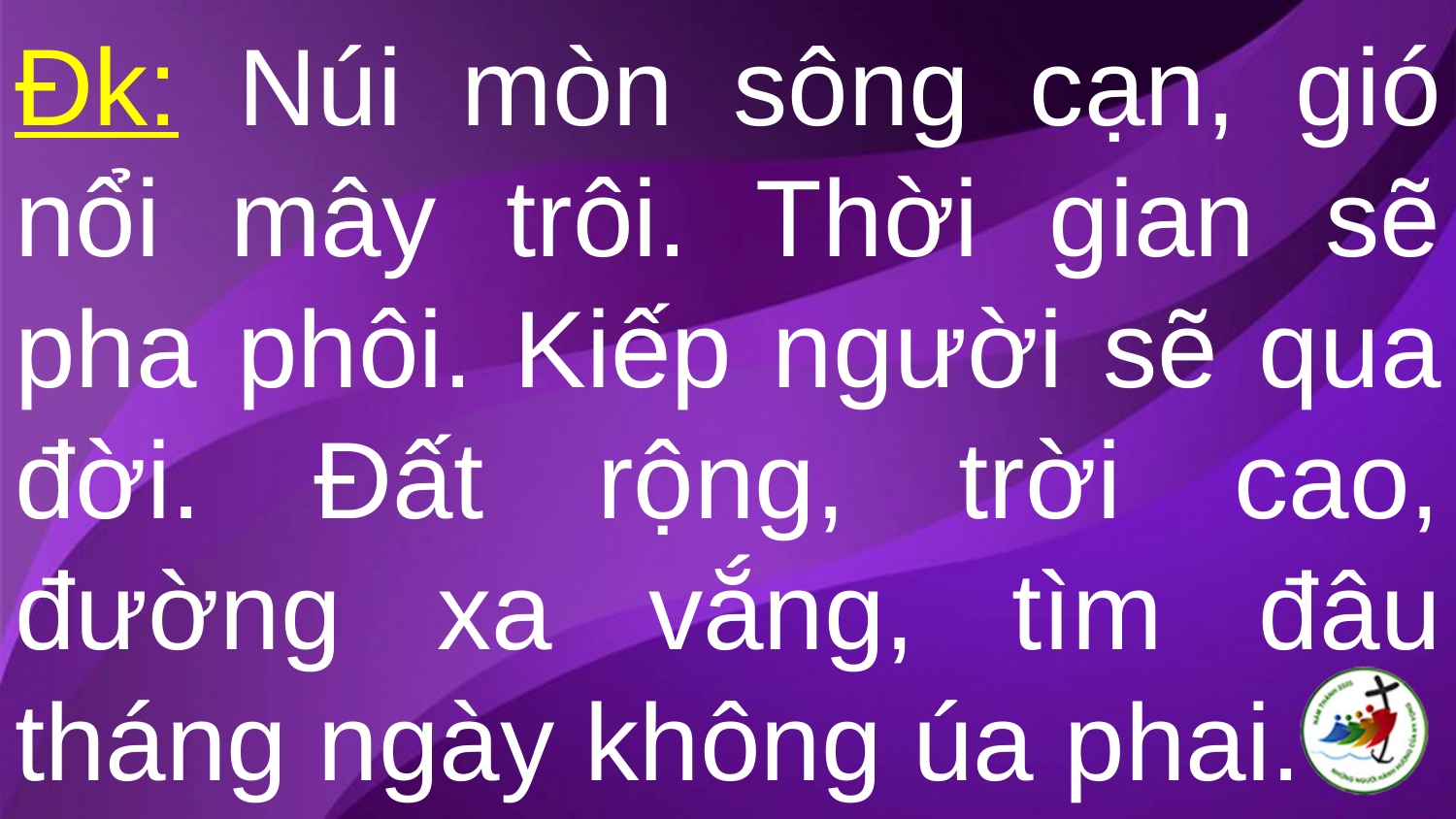

# Đk: Núi mòn sông cạn, gió nổi mây trôi. Thời gian sẽ pha phôi. Kiếp người sẽ qua đời. Đất rộng, trời cao, đường xa vắng, tìm đâu tháng ngày không úa phai.